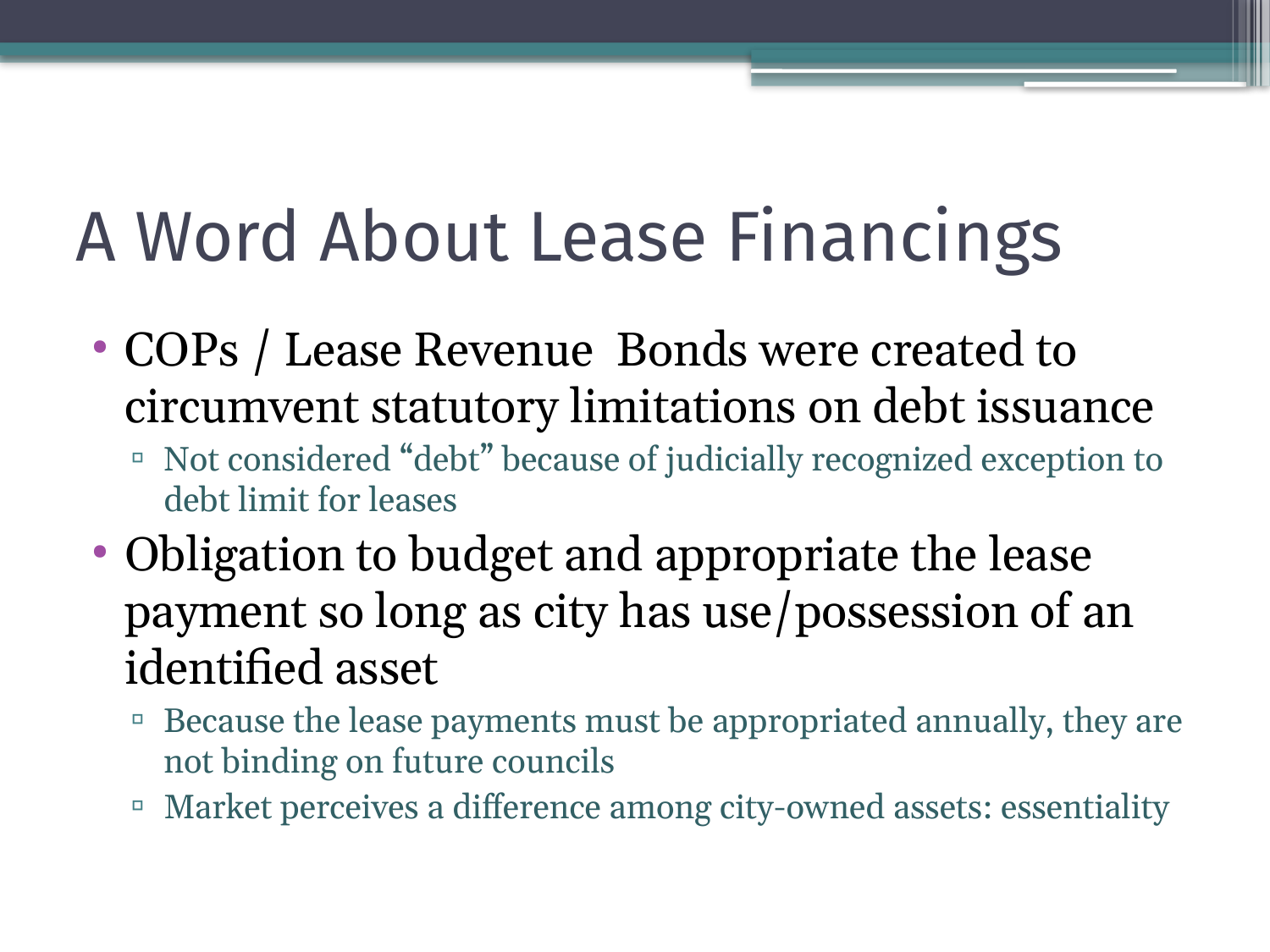

# A Word About Lease Financings
COPs / Lease Revenue  Bonds were created to circumvent statutory limitations on debt issuance
Not considered “debt” because of judicially recognized exception to debt limit for leases
Obligation to budget and appropriate the lease payment so long as city has use/possession of an identified asset
Because the lease payments must be appropriated annually, they are not binding on future councils
Market perceives a difference among city-owned assets: essentiality